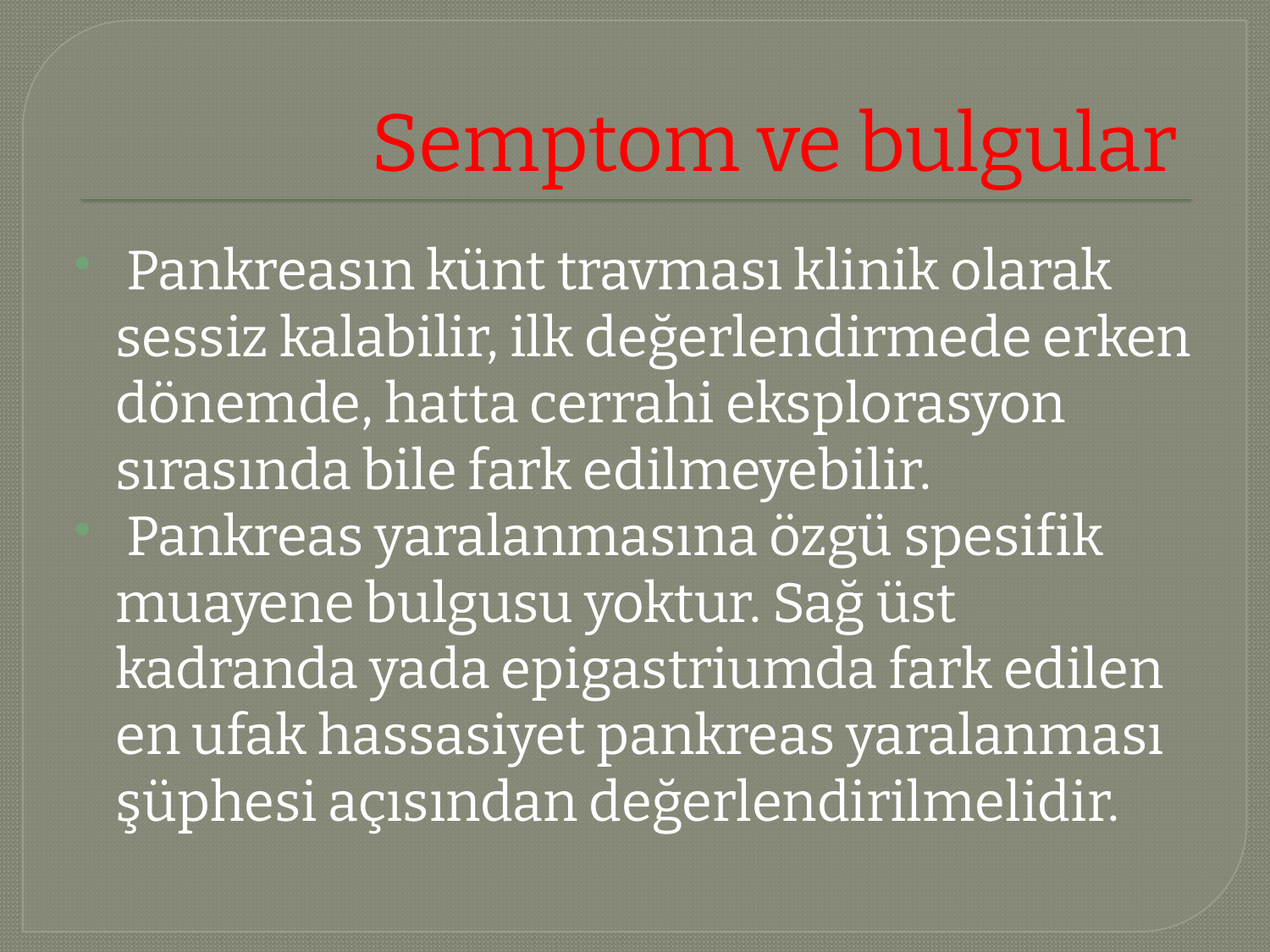

# Semptom ve bulgular
 Pankreasın künt travması klinik olarak sessiz kalabilir, ilk değerlendirmede erken dönemde, hatta cerrahi eksplorasyon sırasında bile fark edilmeyebilir.
 Pankreas yaralanmasına özgü spesifik muayene bulgusu yoktur. Sağ üst kadranda yada epigastriumda fark edilen en ufak hassasiyet pankreas yaralanması şüphesi açısından değerlendirilmelidir.